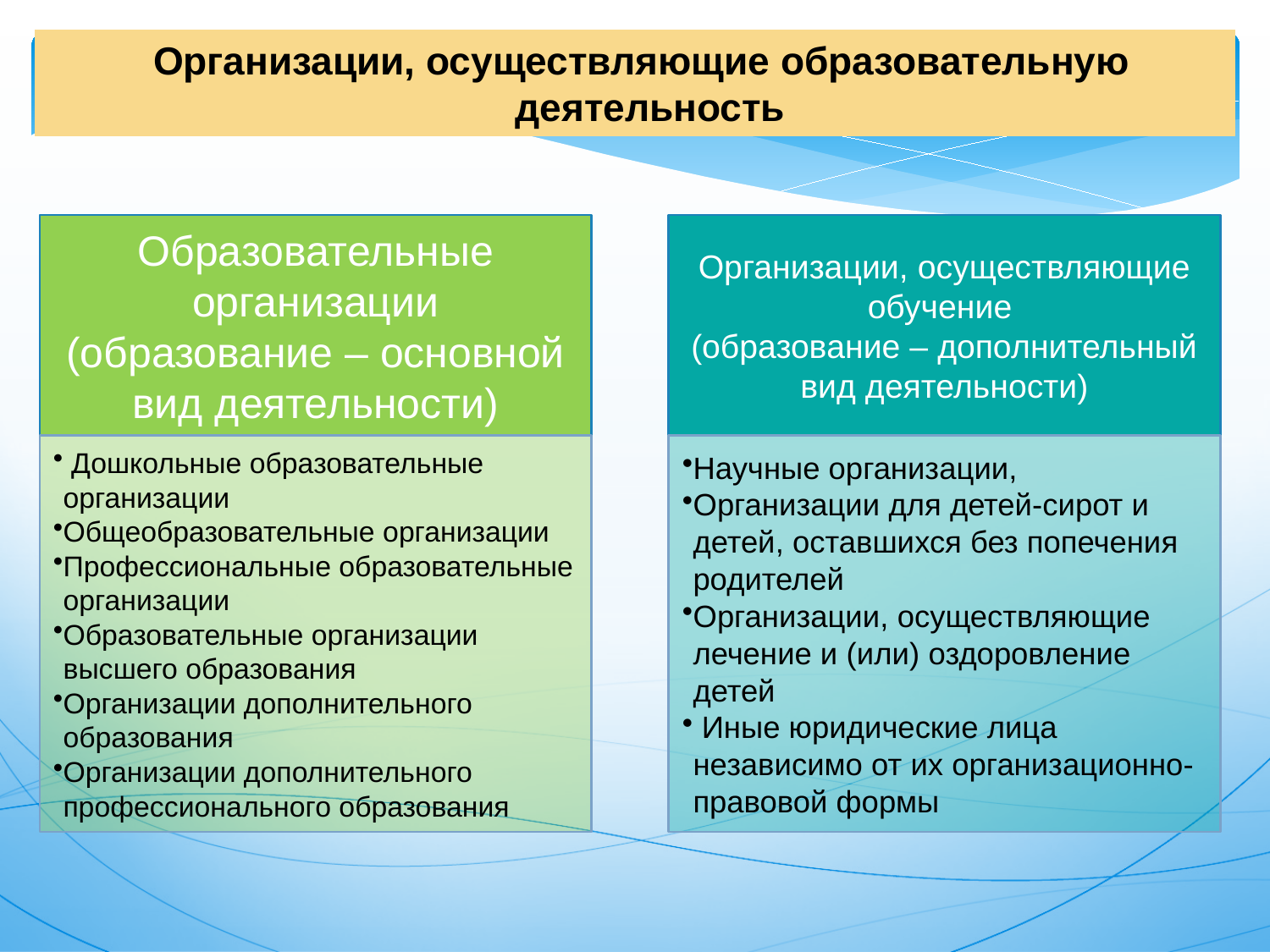

Организации, осуществляющие образовательную деятельность
Образовательные организации (образование – основной вид деятельности)
Общеобразовательные организации
Профессиональные образовательные организации
Организации, осуществляющие обучение
(образование – дополнительный вид деятельности)
Научные организации,
Образовательные организации высшего образования
Организации дополнительного образования
Организации дополнительного профессионального образования
Организации для детей-сирот и детей, оставшихся без попечения родителей
Организации, осуществляющие лечение и (или) оздоровление детей
 Иные юридические лица независимо от их организационно-правовой формы
 Дошкольные образовательные организации